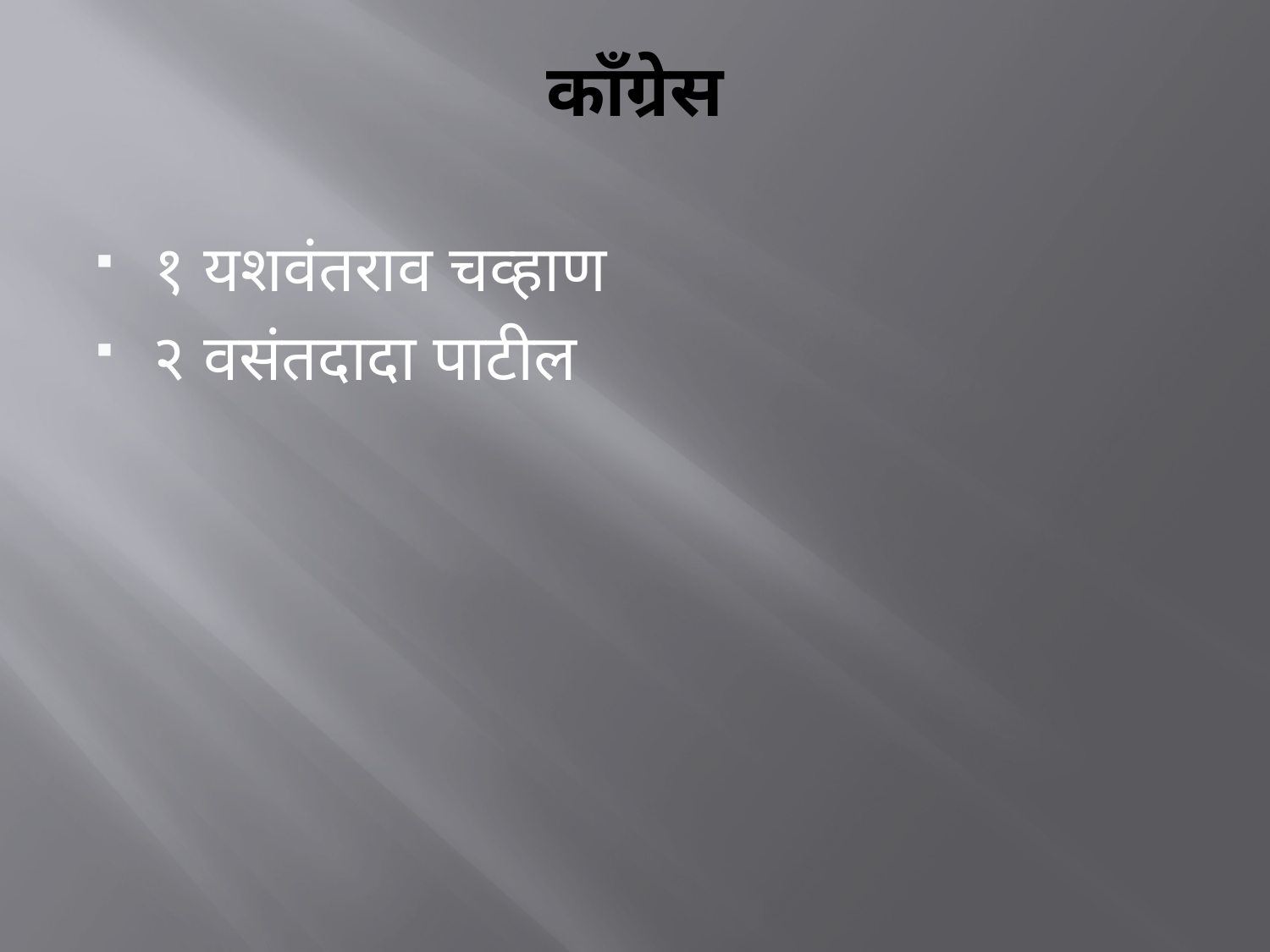

# काँग्रेस
१ यशवंतराव चव्हाण
२ वसंतदादा पाटील